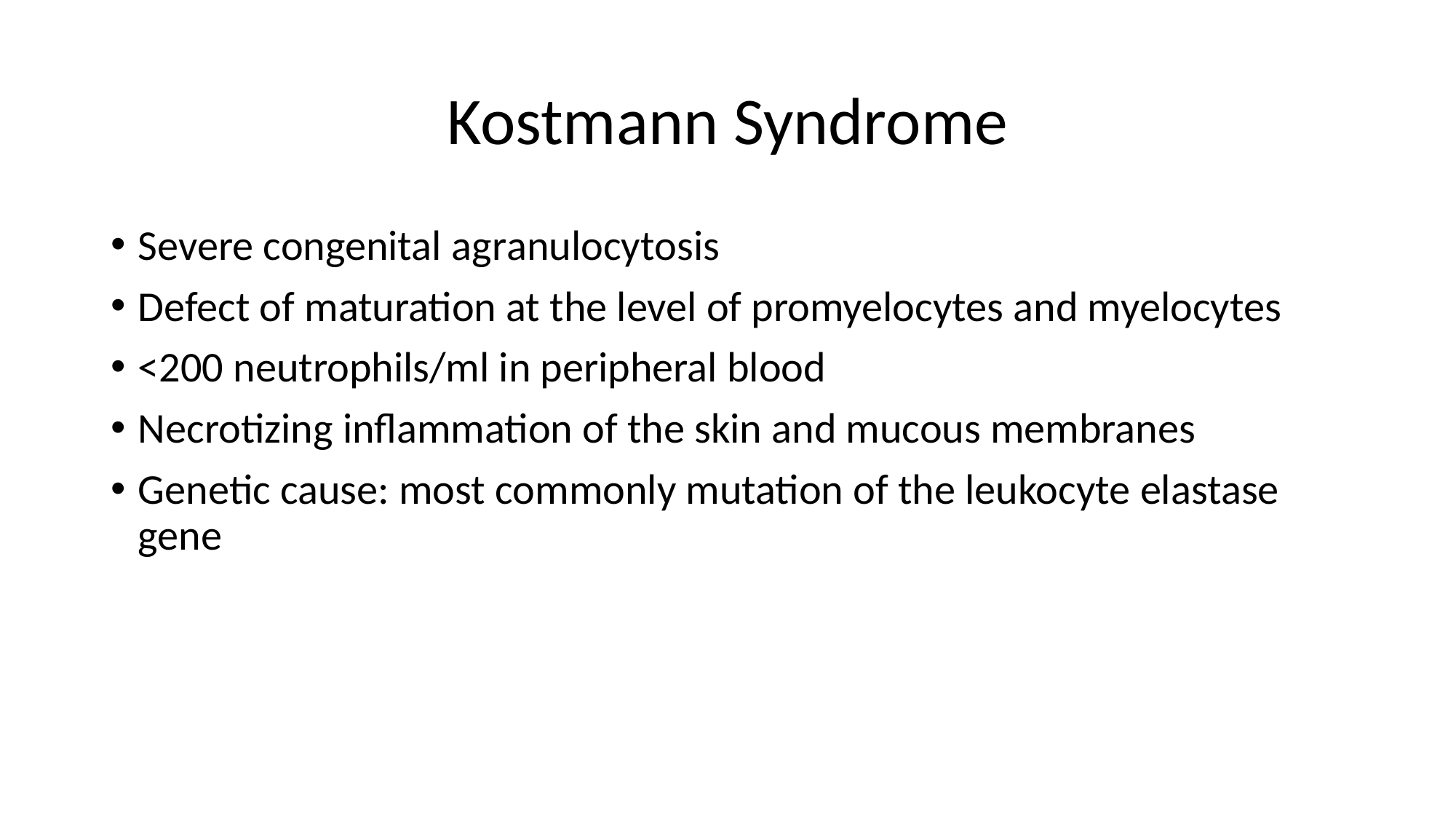

# Kostmann Syndrome
Severe congenital agranulocytosis
Defect of maturation at the level of promyelocytes and myelocytes
<200 neutrophils/ml in peripheral blood
Necrotizing inflammation of the skin and mucous membranes
Genetic cause: most commonly mutation of the leukocyte elastase gene